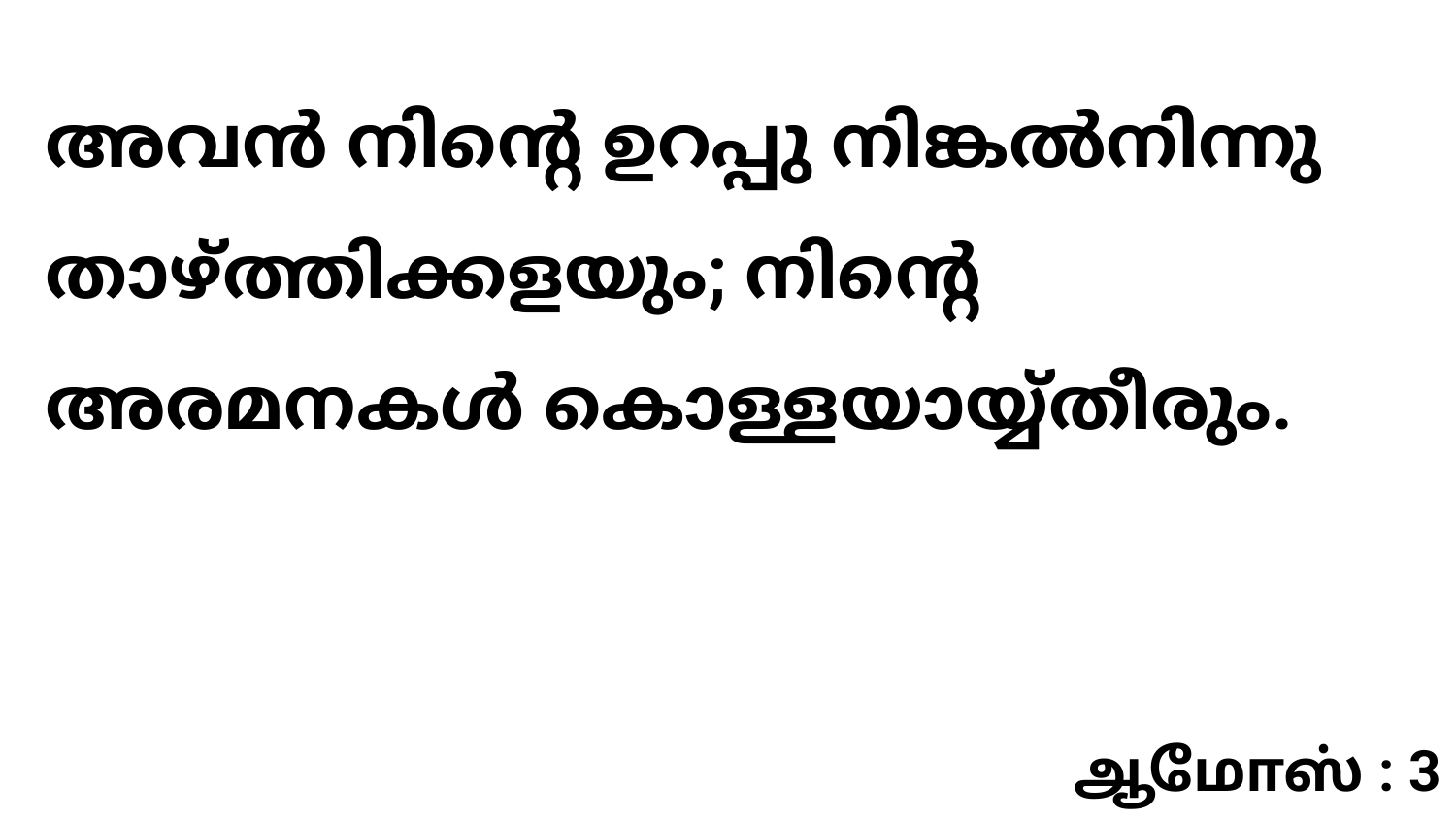

അവൻ നിന്റെ ഉറപ്പു നിങ്കൽനിന്നു താഴ്ത്തിക്കളയും; നിന്റെ അരമനകൾ കൊള്ളയായ്യ്തീരും.
ஆமோஸ் : 3